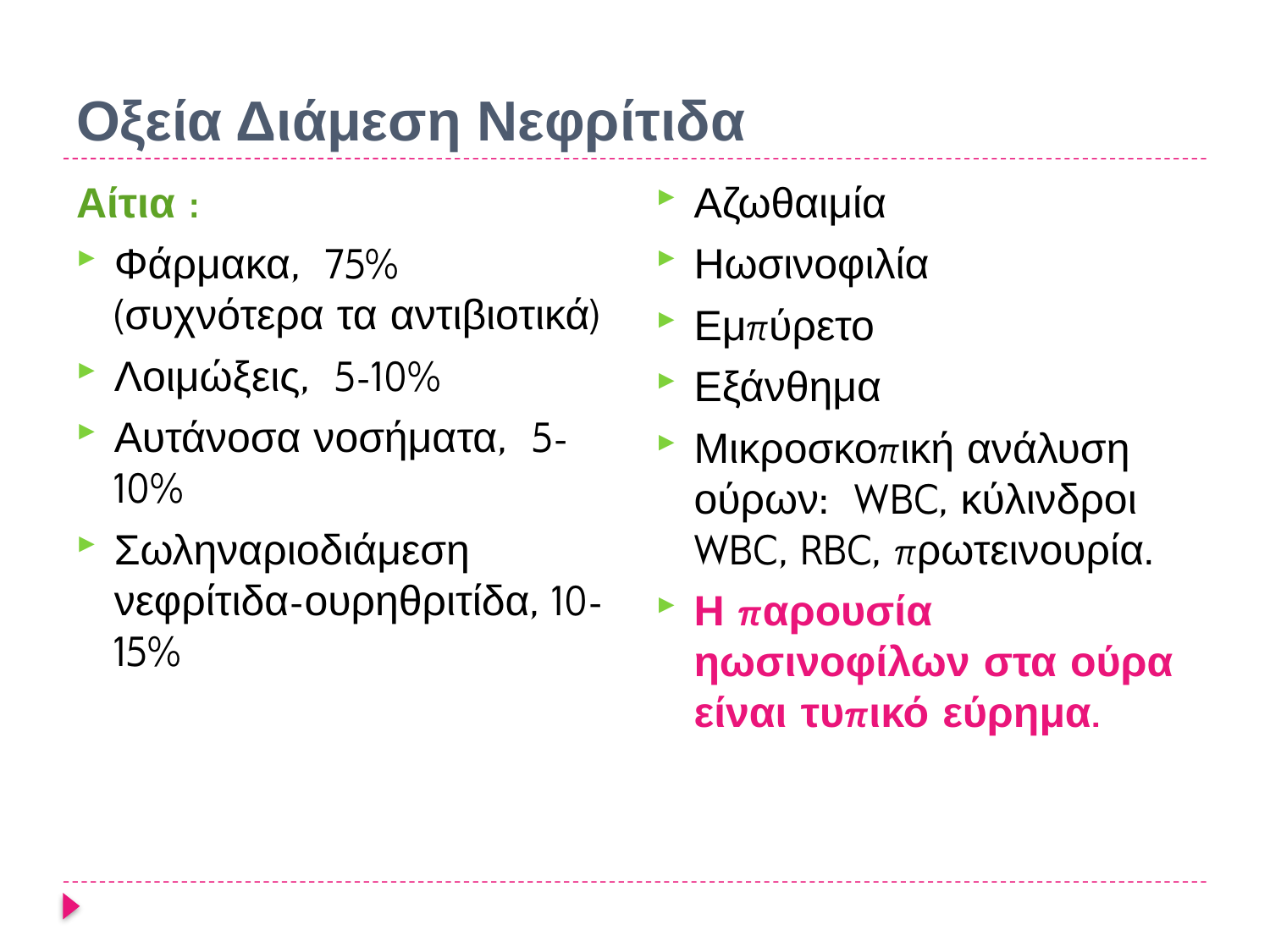

# Οξεία Διάμεση Νεφρίτιδα
Αζωθαιμία
Ηωσινοφιλία
Εμπύρετο
Εξάνθημα
Μικροσκοπική ανάλυση ούρων:  WBC, κύλινδροι WBC, RBC, πρωτεινουρία.
Η παρουσία ηωσινοφίλων στα ούρα είναι τυπικό εύρημα.

Αίτια :
Φάρμακα,  75% (συχνότερα τα αντιβιοτικά)
Λοιμώξεις,  5-10%
Αυτάνοσα νοσήματα,  5-10%
Σωληναριοδιάμεση νεφρίτιδα-ουρηθριτίδα, 10-15%